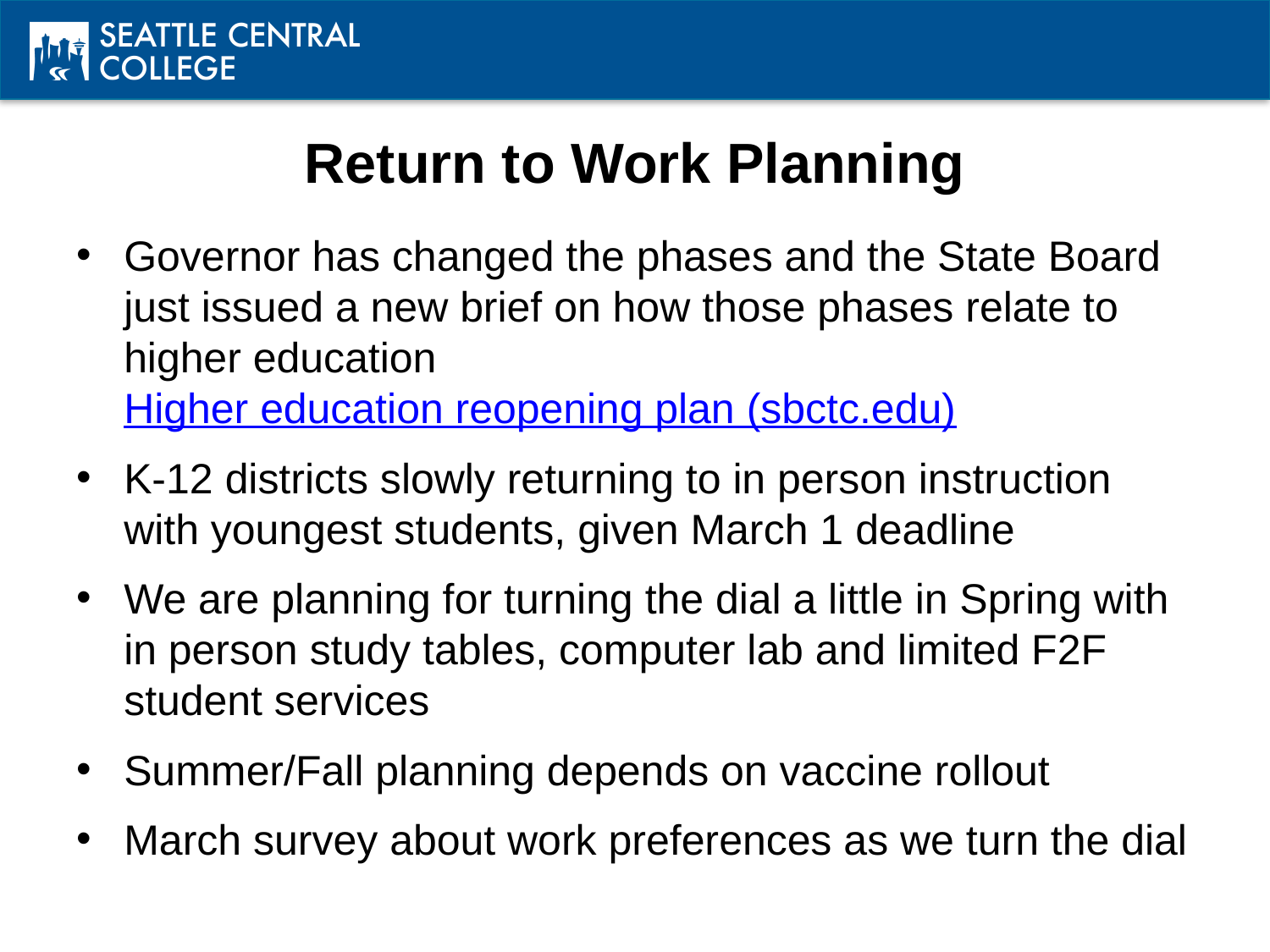

# Return to Work Planning
Governor has changed the phases and the State Board just issued a new brief on how those phases relate to higher education Higher education reopening plan (sbctc.edu)
K-12 districts slowly returning to in person instruction with youngest students, given March 1 deadline
We are planning for turning the dial a little in Spring with in person study tables, computer lab and limited F2F student services
Summer/Fall planning depends on vaccine rollout
March survey about work preferences as we turn the dial